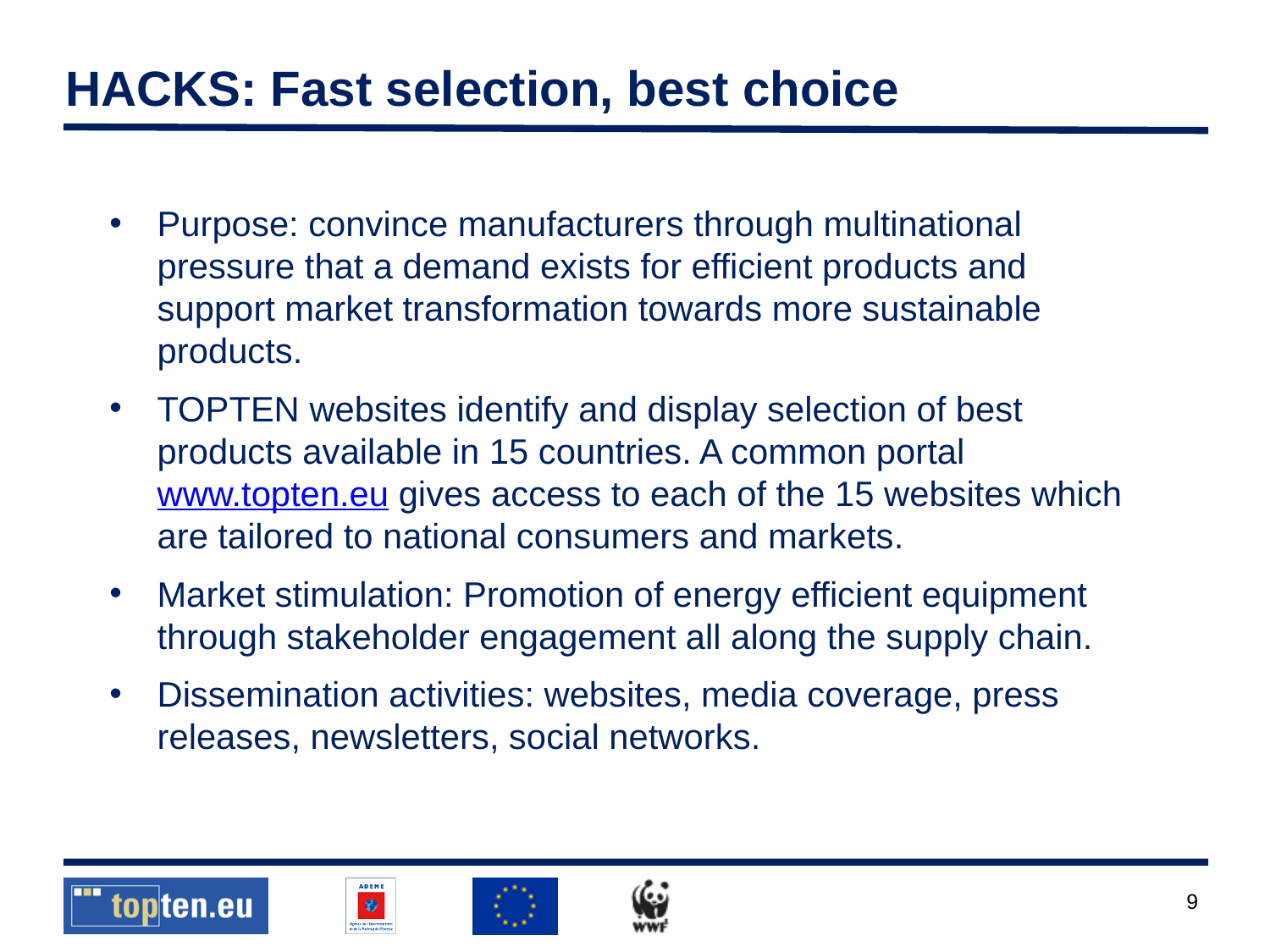

# HACKS: Fast selection, best choice
Purpose: convince manufacturers through multinational pressure that a demand exists for efficient products and support market transformation towards more sustainable products.
TOPTEN websites identify and display selection of best products available in 15 countries. A common portal www.topten.eu gives access to each of the 15 websites which are tailored to national consumers and markets.
Market stimulation: Promotion of energy efficient equipment through stakeholder engagement all along the supply chain.
Dissemination activities: websites, media coverage, press releases, newsletters, social networks.
9